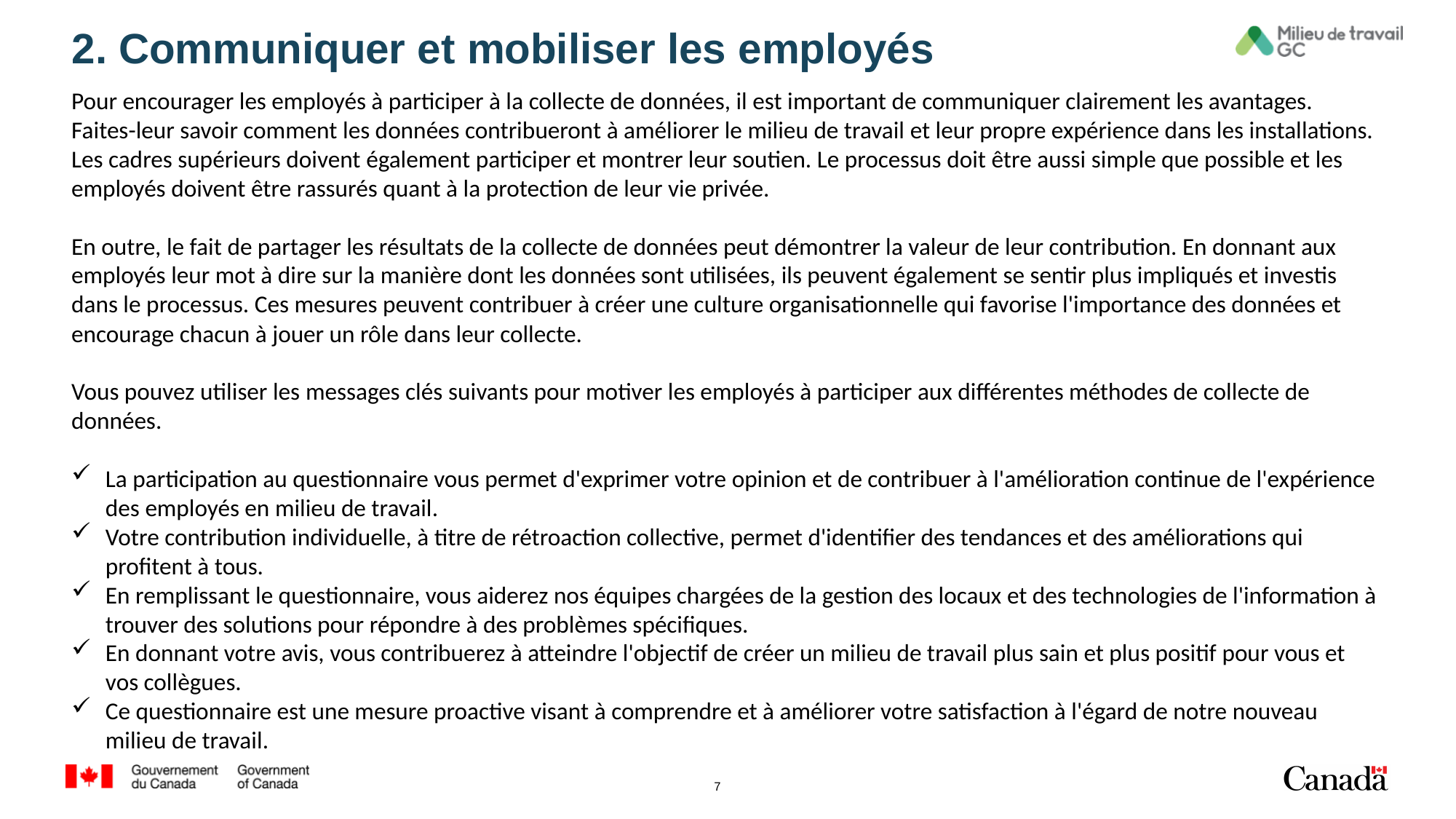

# 2. Communiquer et mobiliser les employés
Pour encourager les employés à participer à la collecte de données, il est important de communiquer clairement les avantages. Faites-leur savoir comment les données contribueront à améliorer le milieu de travail et leur propre expérience dans les installations. Les cadres supérieurs doivent également participer et montrer leur soutien. Le processus doit être aussi simple que possible et les employés doivent être rassurés quant à la protection de leur vie privée.

En outre, le fait de partager les résultats de la collecte de données peut démontrer la valeur de leur contribution. En donnant aux employés leur mot à dire sur la manière dont les données sont utilisées, ils peuvent également se sentir plus impliqués et investis dans le processus. Ces mesures peuvent contribuer à créer une culture organisationnelle qui favorise l'importance des données et encourage chacun à jouer un rôle dans leur collecte.

Vous pouvez utiliser les messages clés suivants pour motiver les employés à participer aux différentes méthodes de collecte de données.

La participation au questionnaire vous permet d'exprimer votre opinion et de contribuer à l'amélioration continue de l'expérience des employés en milieu de travail.
Votre contribution individuelle, à titre de rétroaction collective, permet d'identifier des tendances et des améliorations qui profitent à tous.
En remplissant le questionnaire, vous aiderez nos équipes chargées de la gestion des locaux et des technologies de l'information à trouver des solutions pour répondre à des problèmes spécifiques.
En donnant votre avis, vous contribuerez à atteindre l'objectif de créer un milieu de travail plus sain et plus positif pour vous et vos collègues.
Ce questionnaire est une mesure proactive visant à comprendre et à améliorer votre satisfaction à l'égard de notre nouveau milieu de travail.